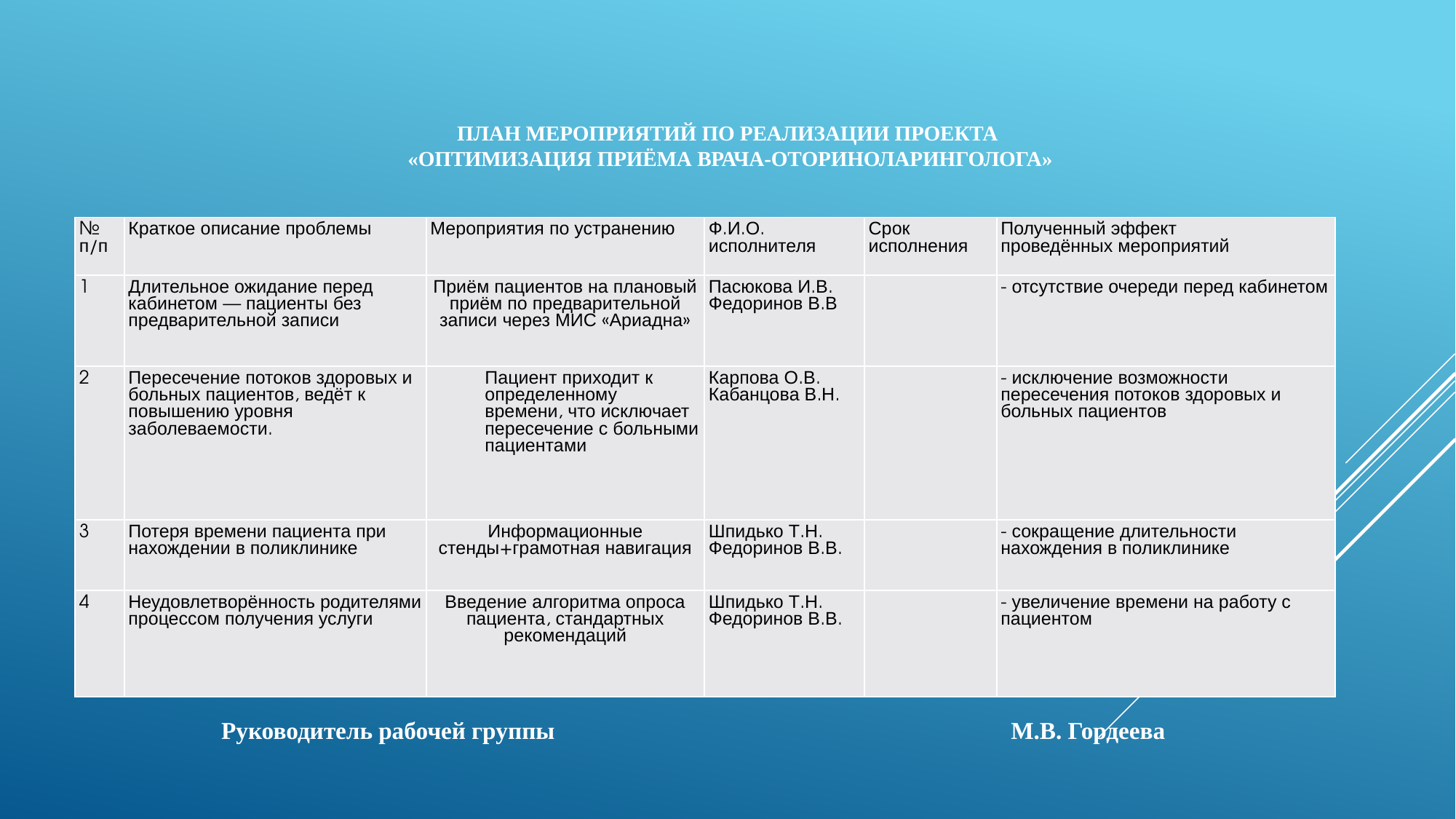

# План мероприятий по реализации проекта «Оптимизация приёма врача-оториноларинголога»
| № п/п | Краткое описание проблемы | Мероприятия по устранению | Ф.И.О. исполнителя | Срок исполнения | Полученный эффект проведённых мероприятий |
| --- | --- | --- | --- | --- | --- |
| 1 | Длительное ожидание перед кабинетом — пациенты без предварительной записи | Приём пациентов на плановый приём по предварительной записи через МИС «Ариадна» | Пасюкова И.В. Федоринов В.В |  | - отсутствие очереди перед кабинетом |
| 2 | Пересечение потоков здоровых и больных пациентов, ведёт к повышению уровня заболеваемости. | Пациент приходит к определенному времени, что исключает пересечение с больными пациентами | Карпова О.В. Кабанцова В.Н. |  | - исключение возможности пересечения потоков здоровых и больных пациентов |
| 3 | Потеря времени пациента при нахождении в поликлинике | Информационные стенды+грамотная навигация | Шпидько Т.Н. Федоринов В.В. |  | - сокращение длительности нахождения в поликлинике |
| 4 | Неудовлетворённость родителями процессом получения услуги | Введение алгоритма опроса пациента, стандартных рекомендаций | Шпидько Т.Н. Федоринов В.В. |  | - увеличение времени на работу с пациентом |
Руководитель рабочей группы                                                                            М.В. Гордеева